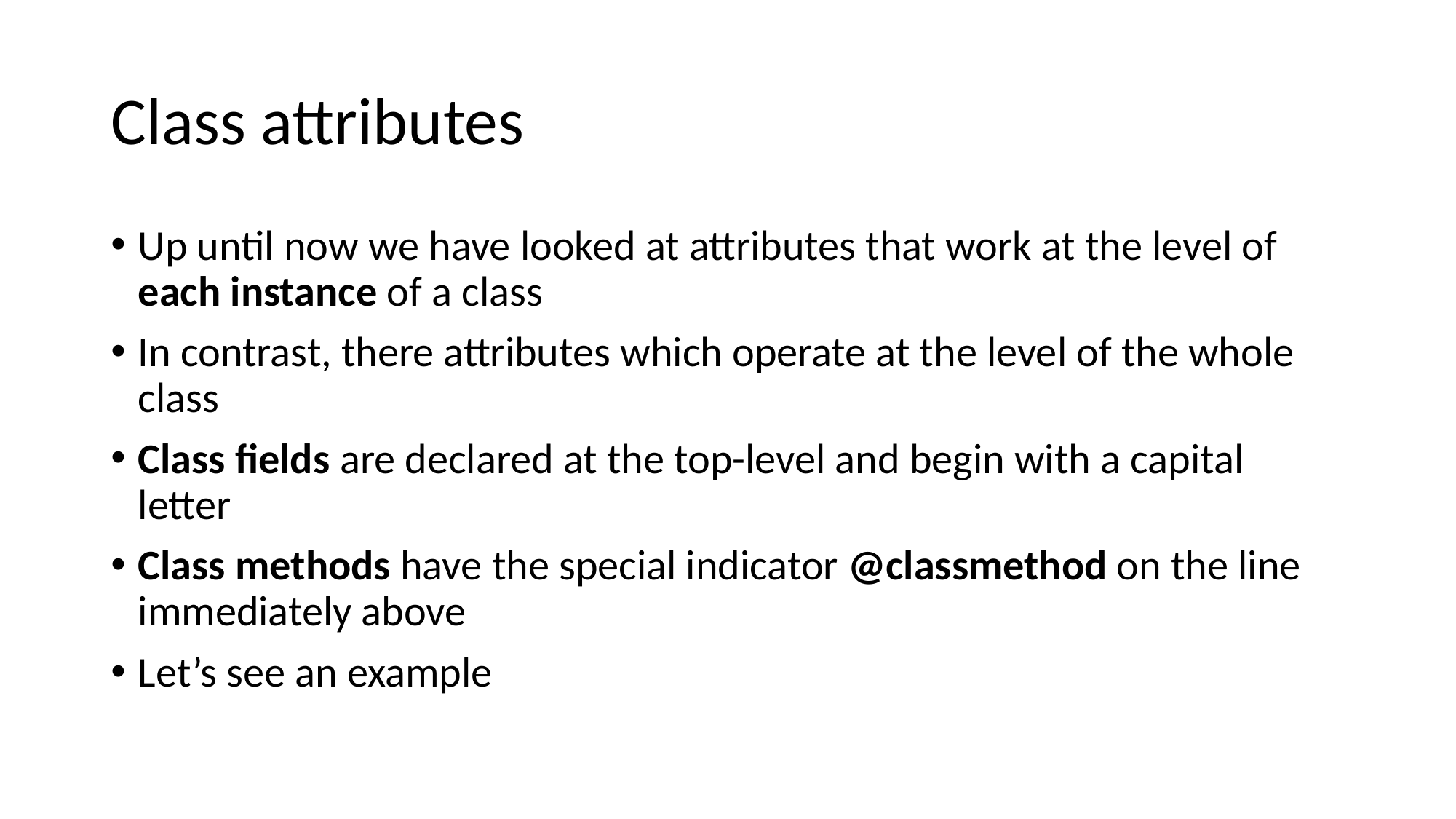

# Class attributes
Up until now we have looked at attributes that work at the level of each instance of a class
In contrast, there attributes which operate at the level of the whole class
Class fields are declared at the top-level and begin with a capital letter
Class methods have the special indicator @classmethod on the line immediately above
Let’s see an example